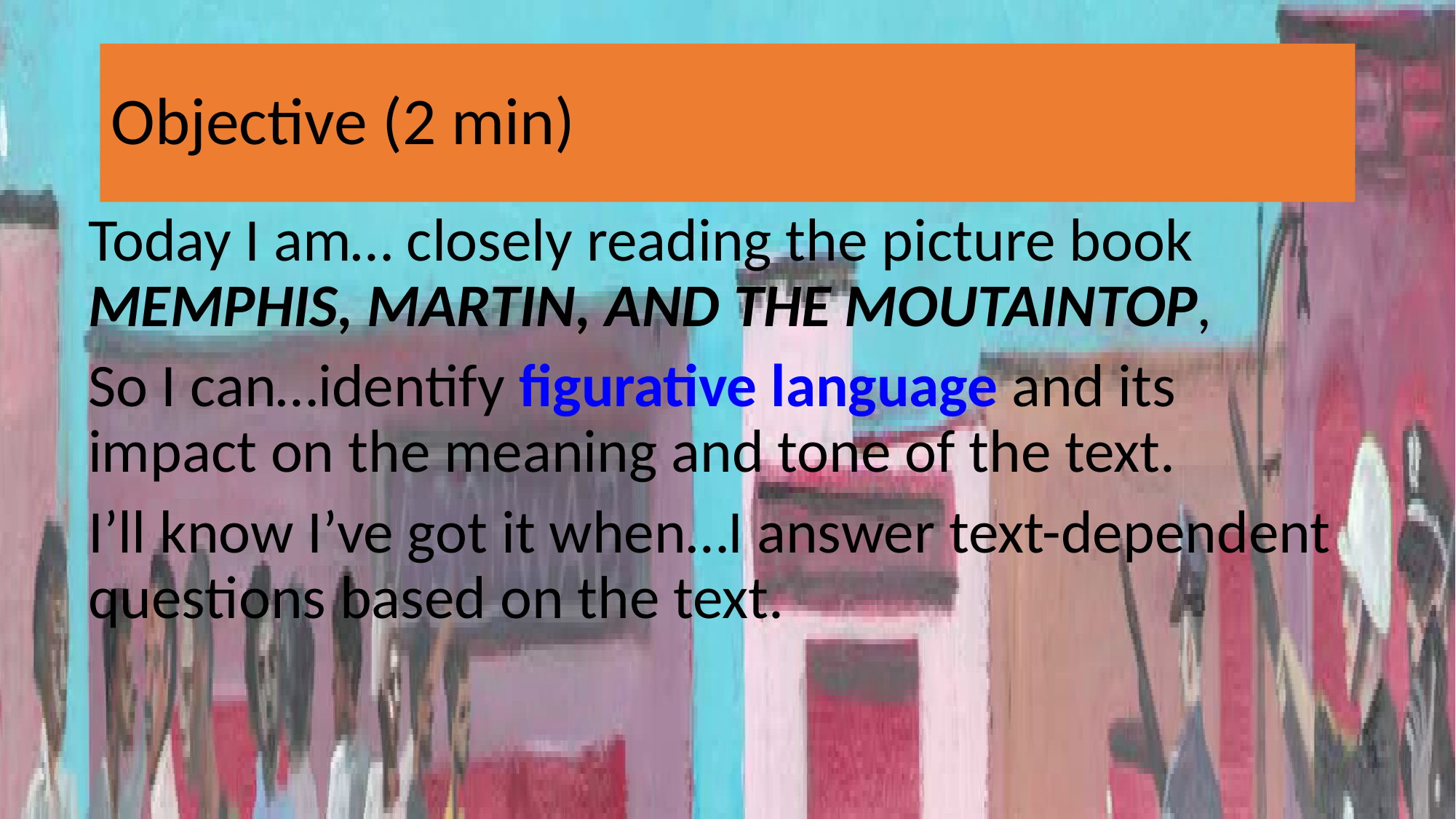

# Objective (2 min)
Today I am… closely reading the picture book MEMPHIS, MARTIN, AND THE MOUTAINTOP,
So I can…identify figurative language and its impact on the meaning and tone of the text.
I’ll know I’ve got it when…I answer text-dependent questions based on the text.